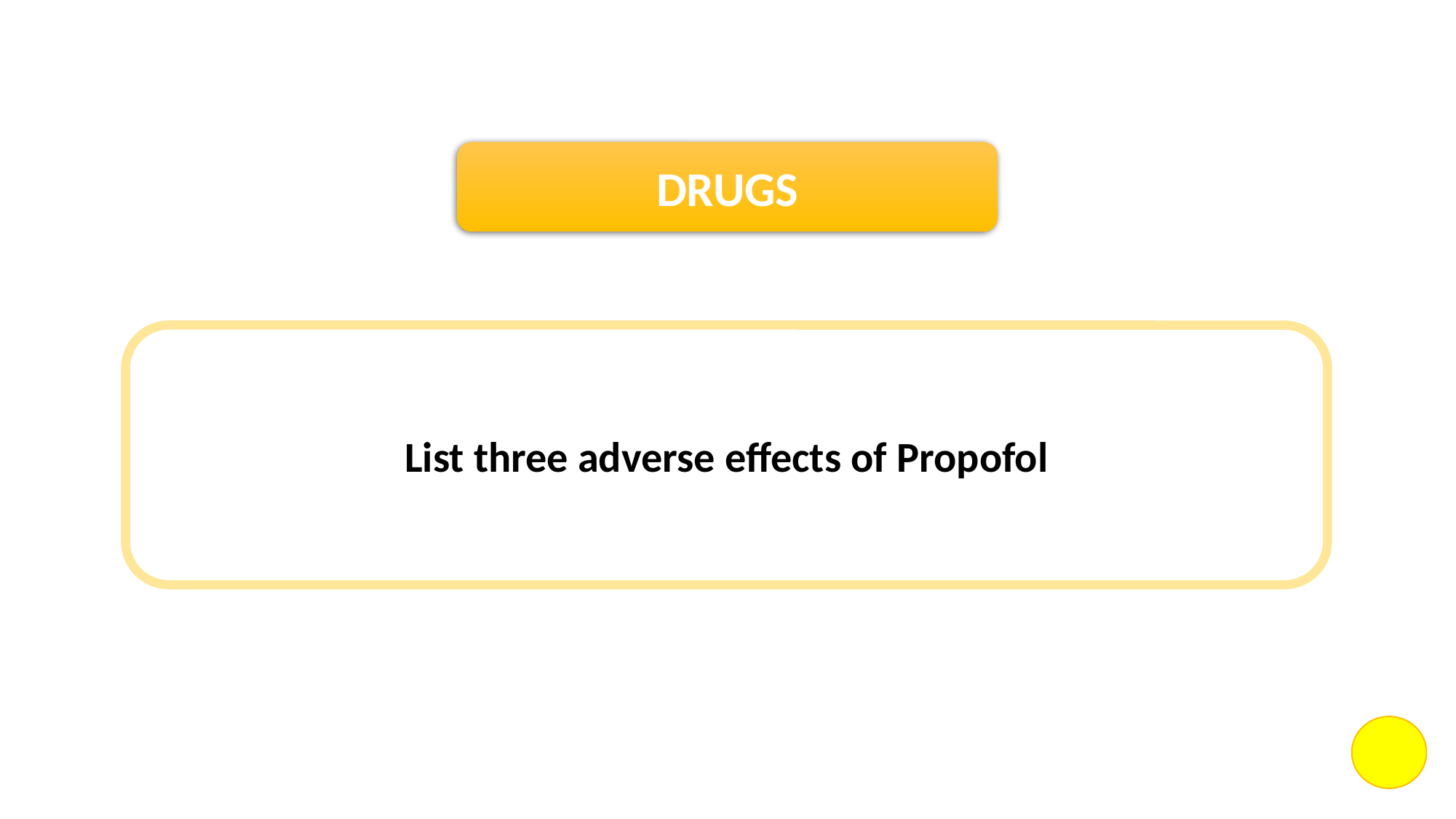

DRUGS
List three adverse effects of Propofol